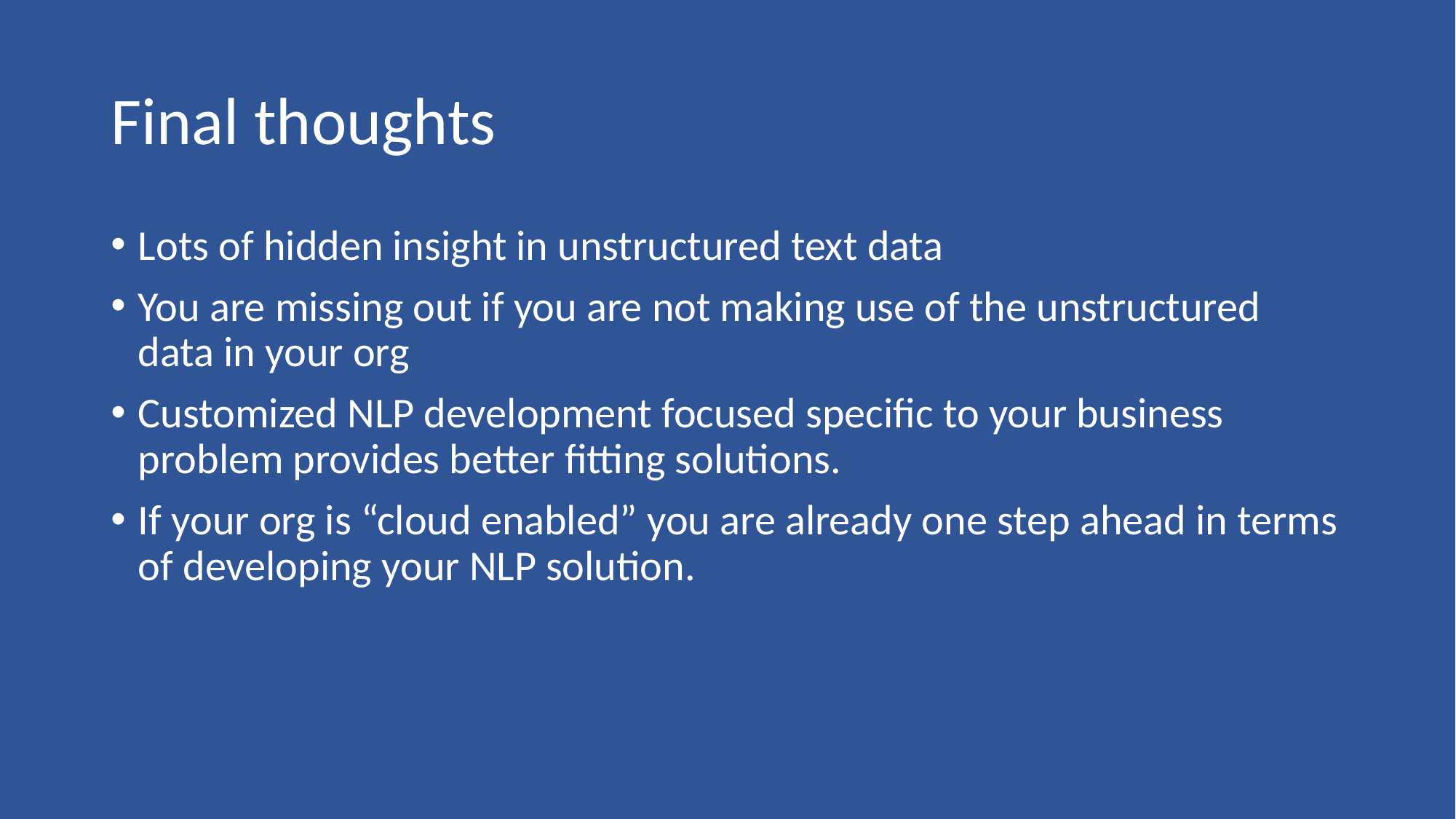

# Final thoughts
Lots of hidden insight in unstructured text data
You are missing out if you are not making use of the unstructured data in your org
Customized NLP development focused specific to your business problem provides better fitting solutions.
If your org is “cloud enabled” you are already one step ahead in terms of developing your NLP solution.